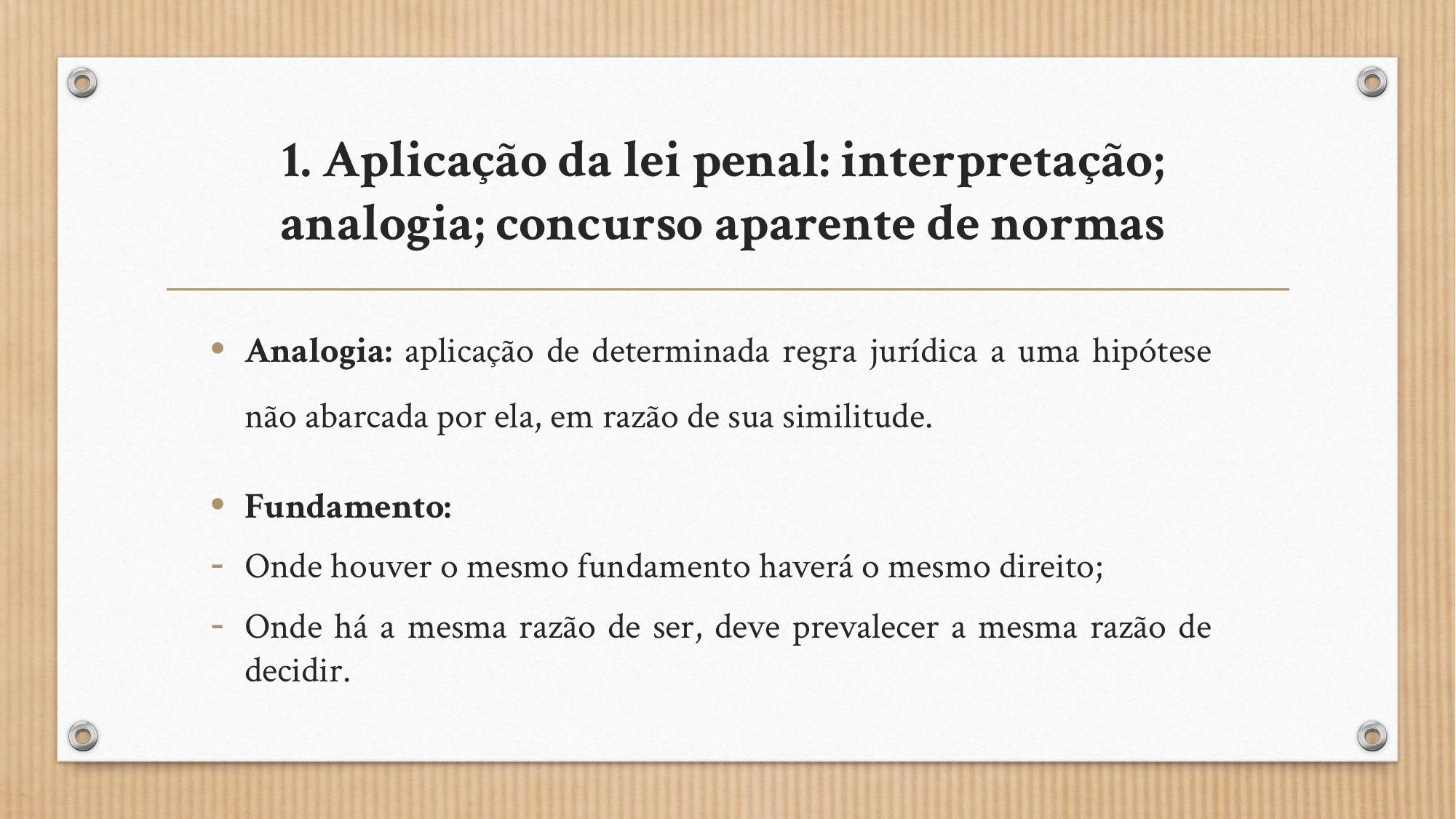

# 1. Aplicação da lei penal: interpretação; analogia; concurso aparente de normas
Analogia: aplicação de determinada regra jurídica a uma hipótese não abarcada por ela, em razão de sua similitude.

Fundamento:
Onde houver o mesmo fundamento haverá o mesmo direito;
Onde há a mesma razão de ser, deve prevalecer a mesma razão de decidir.